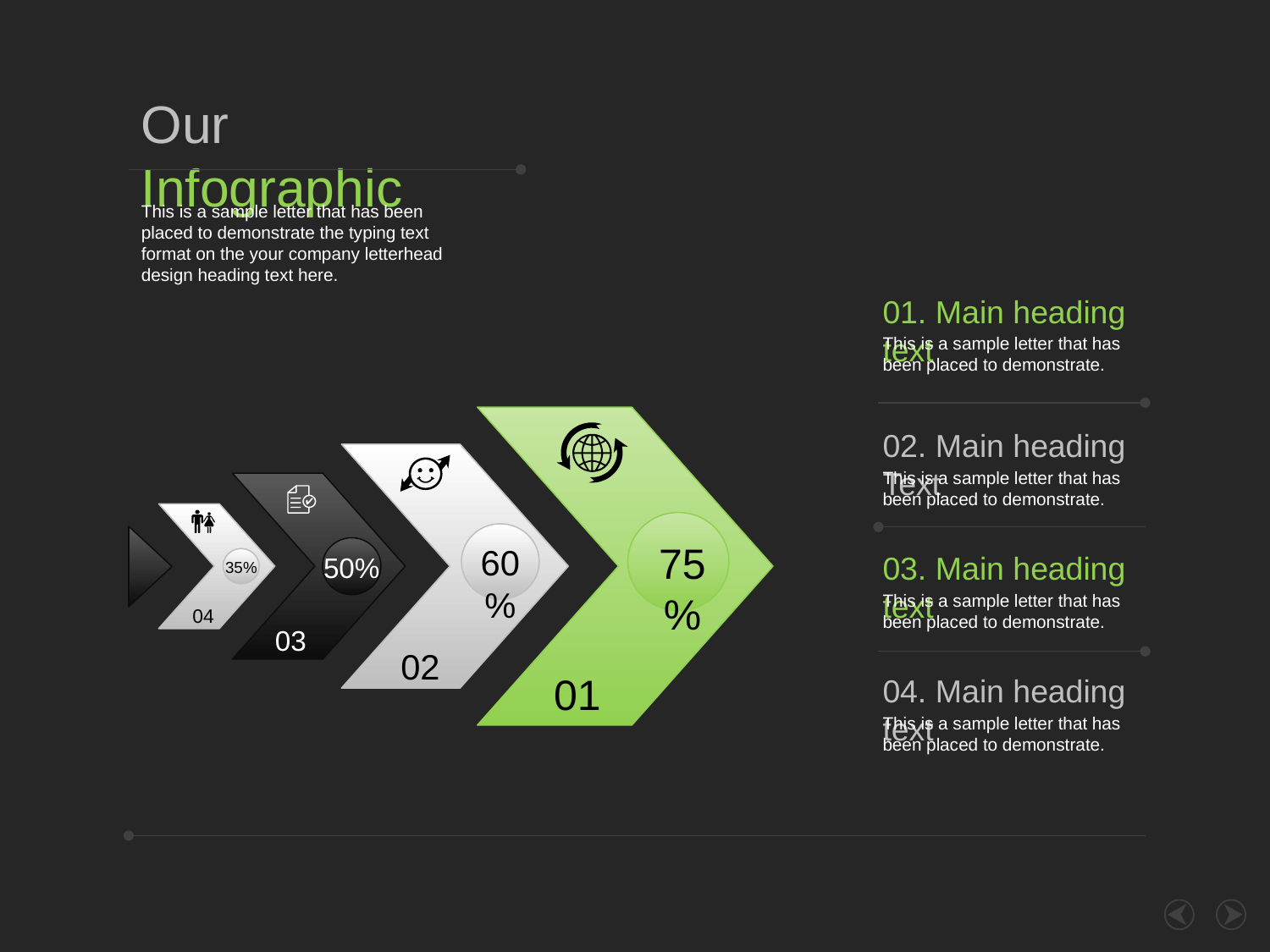

Our Infographic
This is a sample letter that has been placed to demonstrate the typing text format on the your company letterhead design heading text here.
01. Main heading text
This is a sample letter that has been placed to demonstrate.

02. Main heading Text

This is a sample letter that has been placed to demonstrate.

75%
60%

03. Main heading text
50%

35%
This is a sample letter that has been placed to demonstrate.
04
03
02
01
04. Main heading text
This is a sample letter that has been placed to demonstrate.